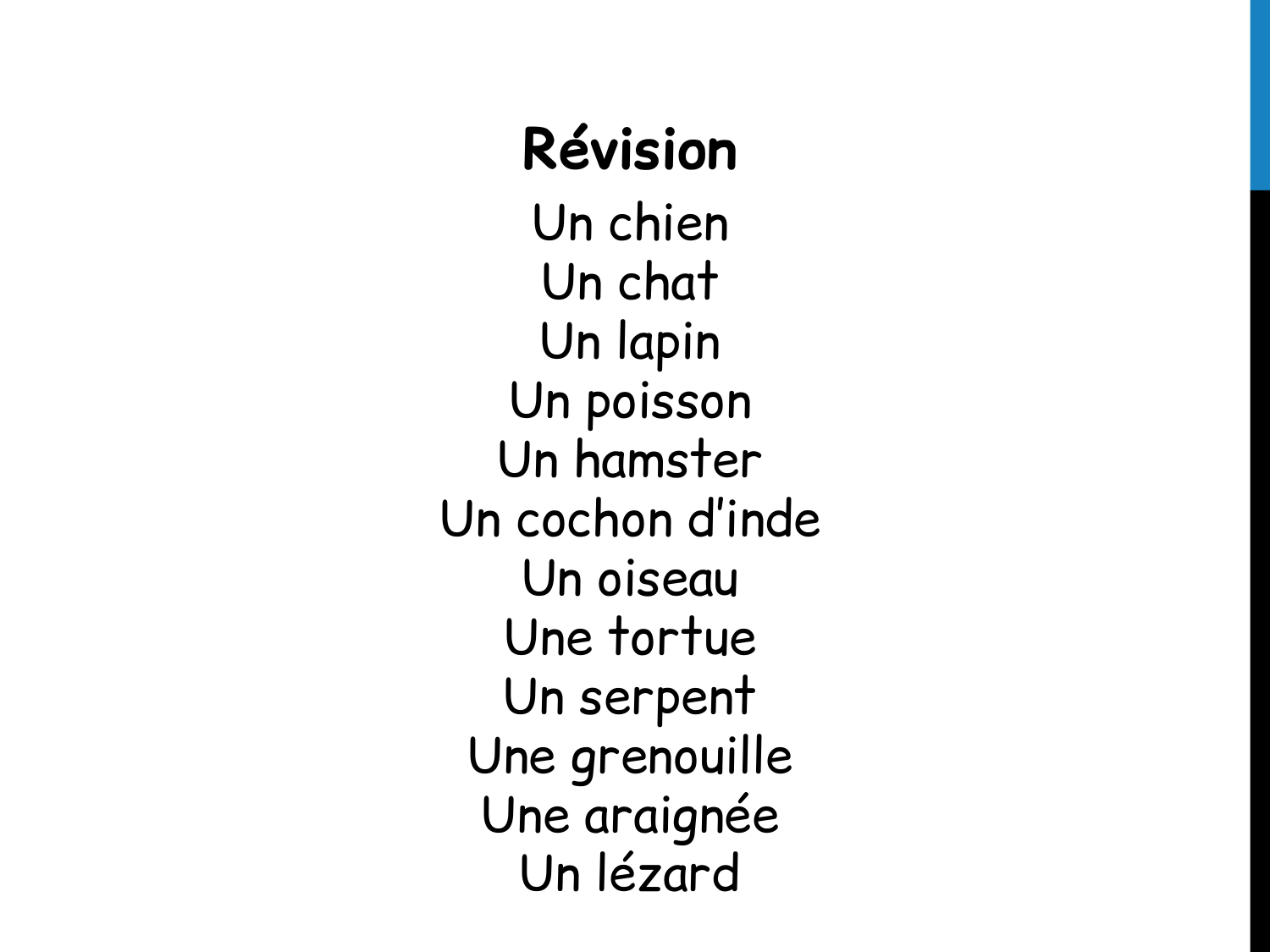

Révision
Un chien
Un chat
Un lapin
Un poisson
Un hamster
Un cochon d’inde
Un oiseau
Une tortue
Un serpent
Une grenouille
Une araignée
Un lézard